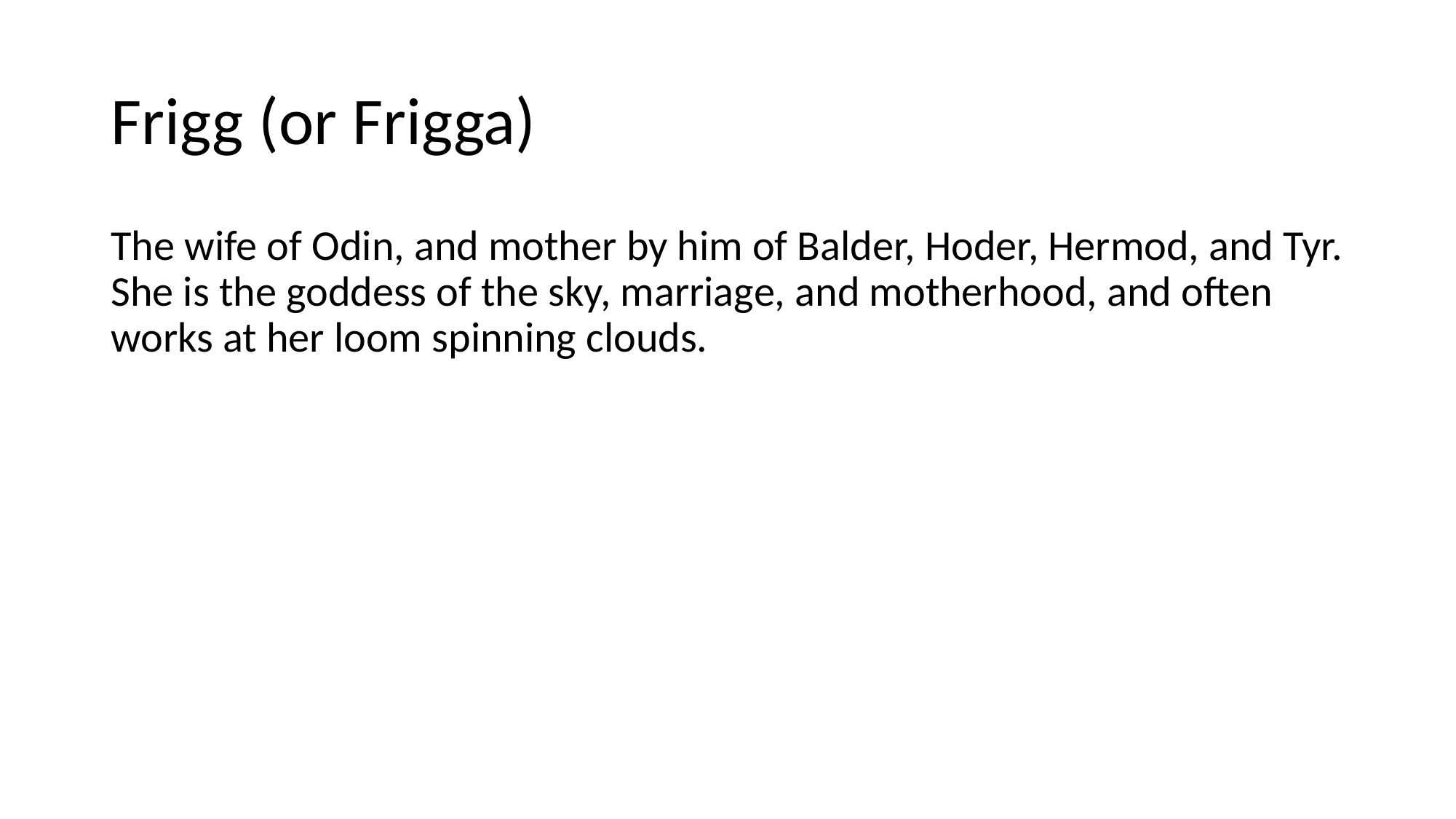

# Frigg (or Frigga)
The wife of Odin, and mother by him of Balder, Hoder, Hermod, and Tyr. She is the goddess of the sky, marriage, and motherhood, and often works at her loom spinning clouds.